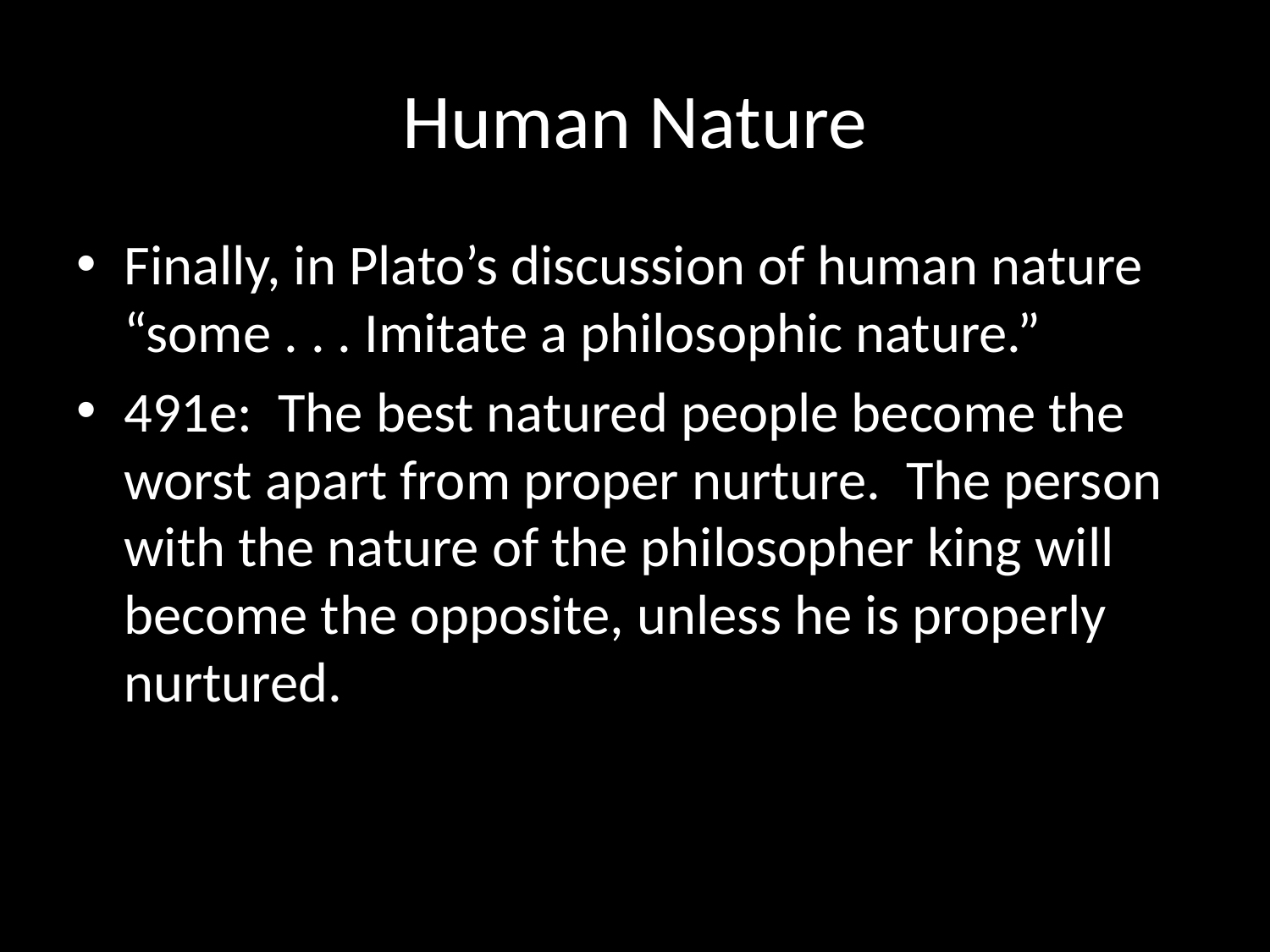

# Human Nature
Finally, in Plato’s discussion of human nature “some . . . Imitate a philosophic nature.”
491e:  The best natured people become the worst apart from proper nurture.  The person with the nature of the philosopher king will become the opposite, unless he is properly nurtured.